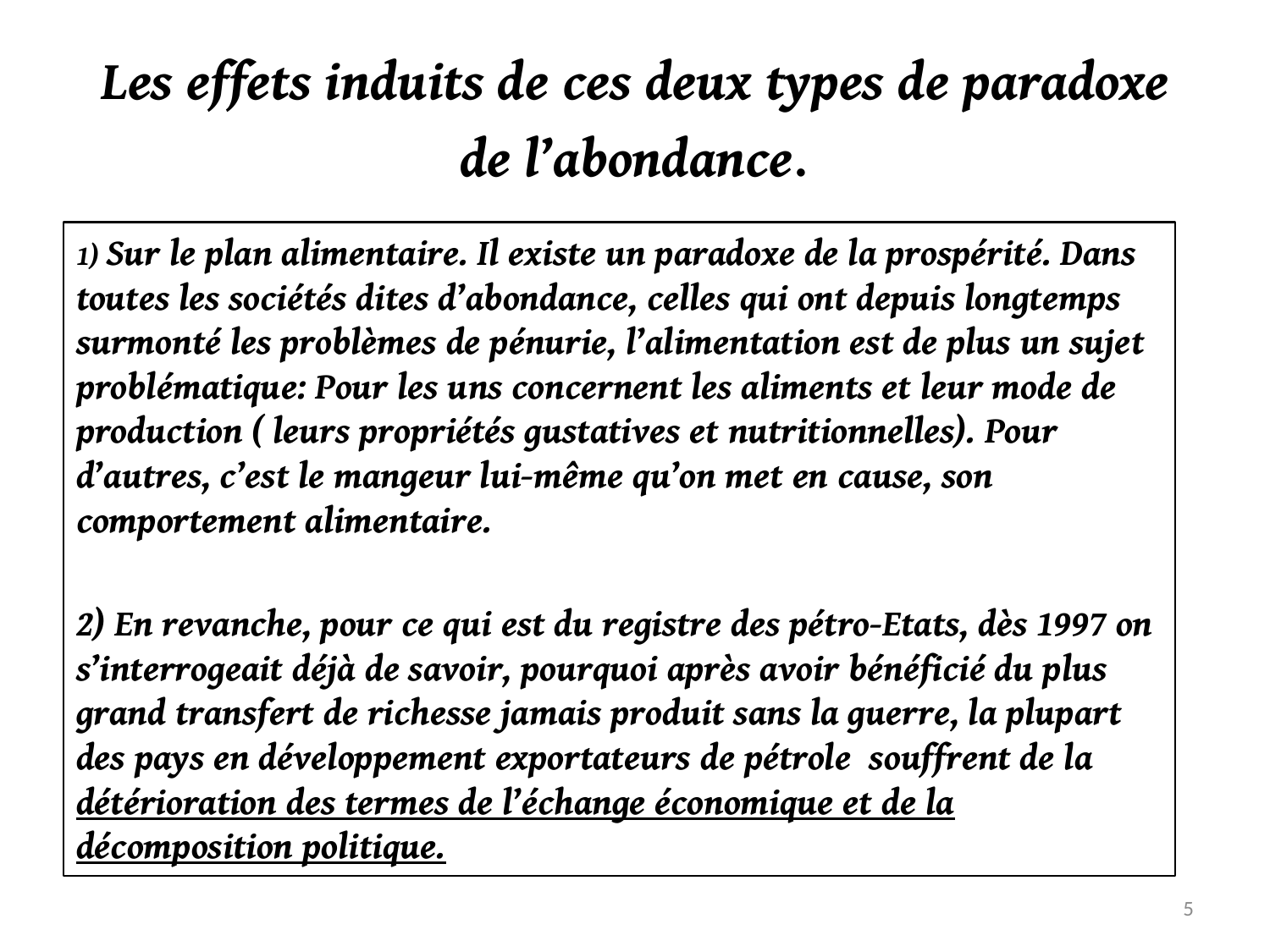

# Les effets induits de ces deux types de paradoxe de l’abondance.
1) Sur le plan alimentaire. Il existe un paradoxe de la prospérité. Dans toutes les sociétés dites d’abondance, celles qui ont depuis longtemps surmonté les problèmes de pénurie, l’alimentation est de plus un sujet problématique: Pour les uns concernent les aliments et leur mode de production ( leurs propriétés gustatives et nutritionnelles). Pour d’autres, c’est le mangeur lui-même qu’on met en cause, son comportement alimentaire.

2) En revanche, pour ce qui est du registre des pétro-Etats, dès 1997 on s’interrogeait déjà de savoir, pourquoi après avoir bénéficié du plus grand transfert de richesse jamais produit sans la guerre, la plupart des pays en développement exportateurs de pétrole  souffrent de la détérioration des termes de l’échange économique et de la décomposition politique.

5